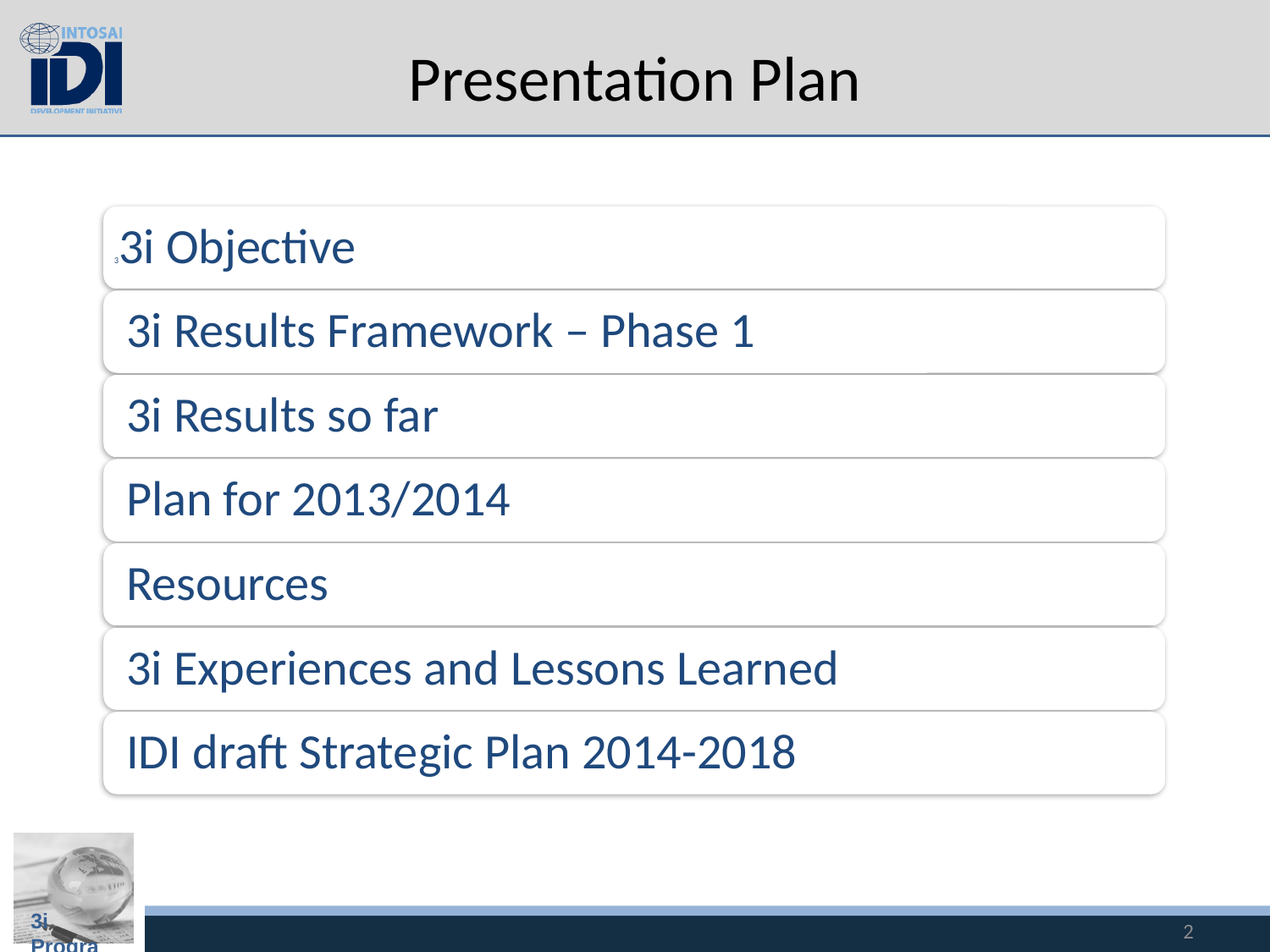

# Presentation Plan
33i Objective
3i Results Framework – Phase 1
3i Results so far
Plan for 2013/2014
Resources
3i Experiences and Lessons Learned
IDI draft Strategic Plan 2014-2018

2